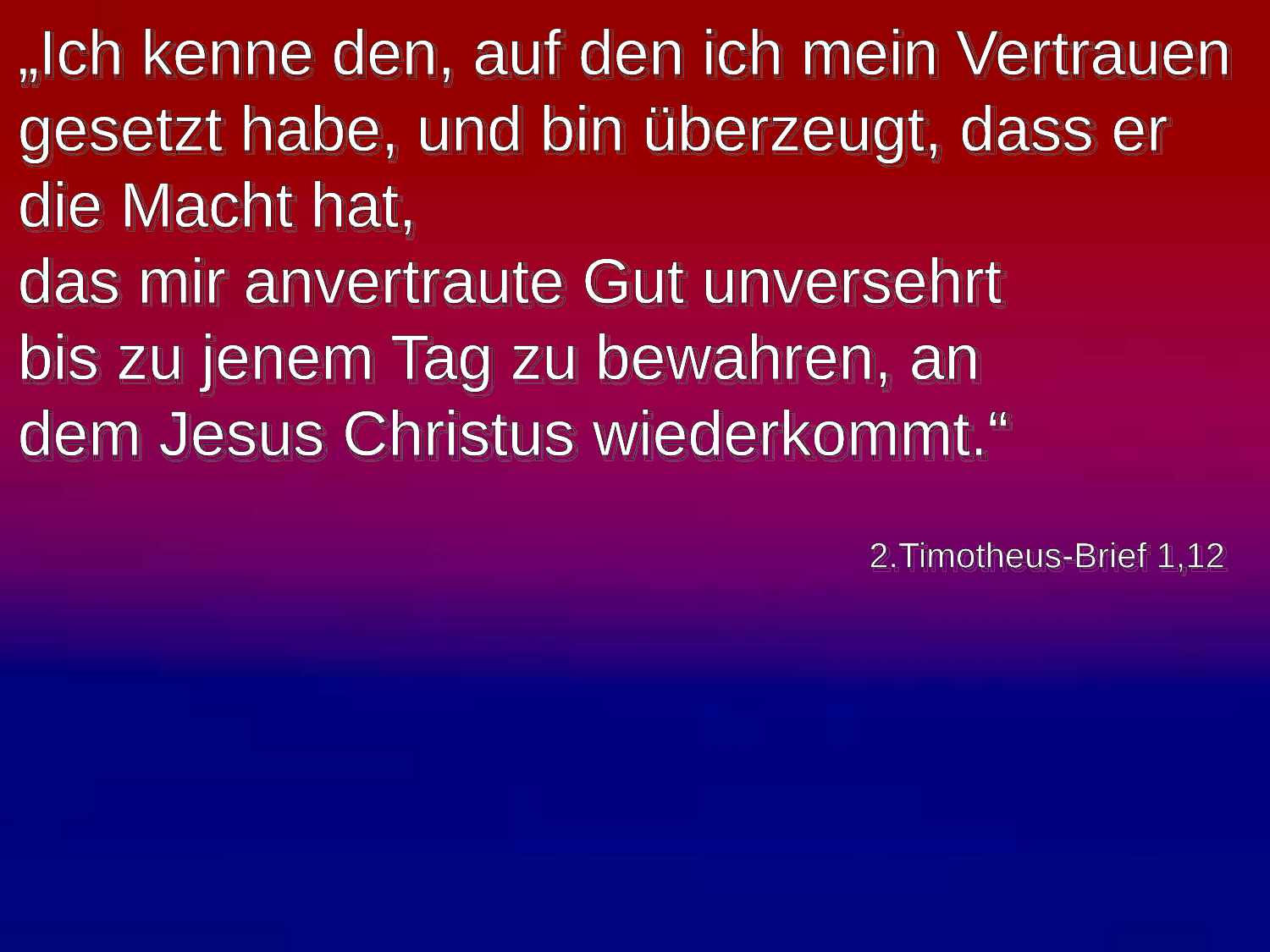

# „Ich kenne den, auf den ich mein Vertrauen gesetzt habe, und bin überzeugt, dass er die Macht hat, das mir anvertraute Gut unversehrt bis zu jenem Tag zu bewahren, an dem Jesus Christus wiederkommt.“
2.Timotheus-Brief 1,12